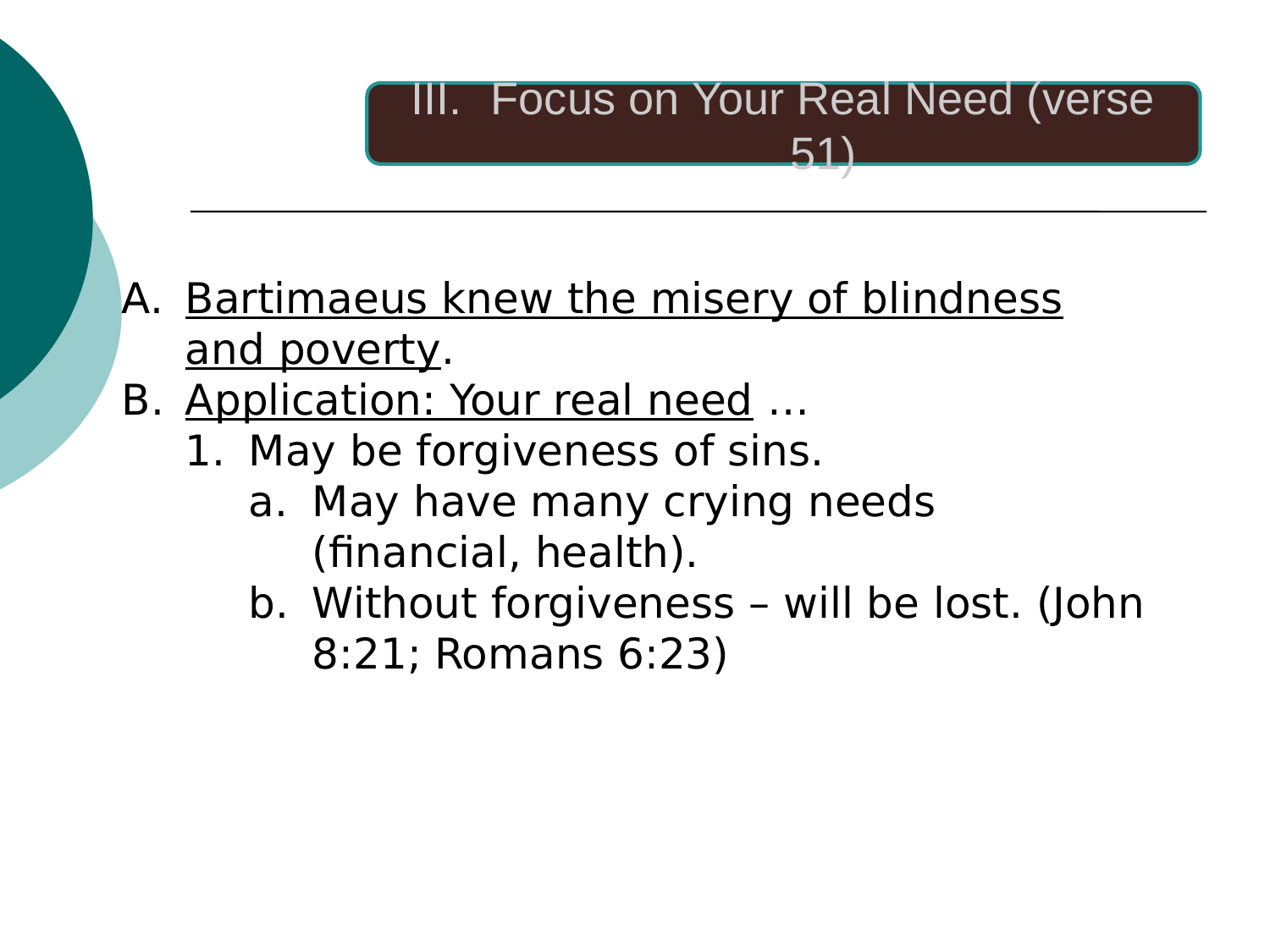

Focus on Your Real Need (verse 51)
Bartimaeus knew the misery of blindness and poverty.
Application: Your real need …
May be forgiveness of sins.
May have many crying needs (financial, health).
Without forgiveness – will be lost. (John 8:21; Romans 6:23)